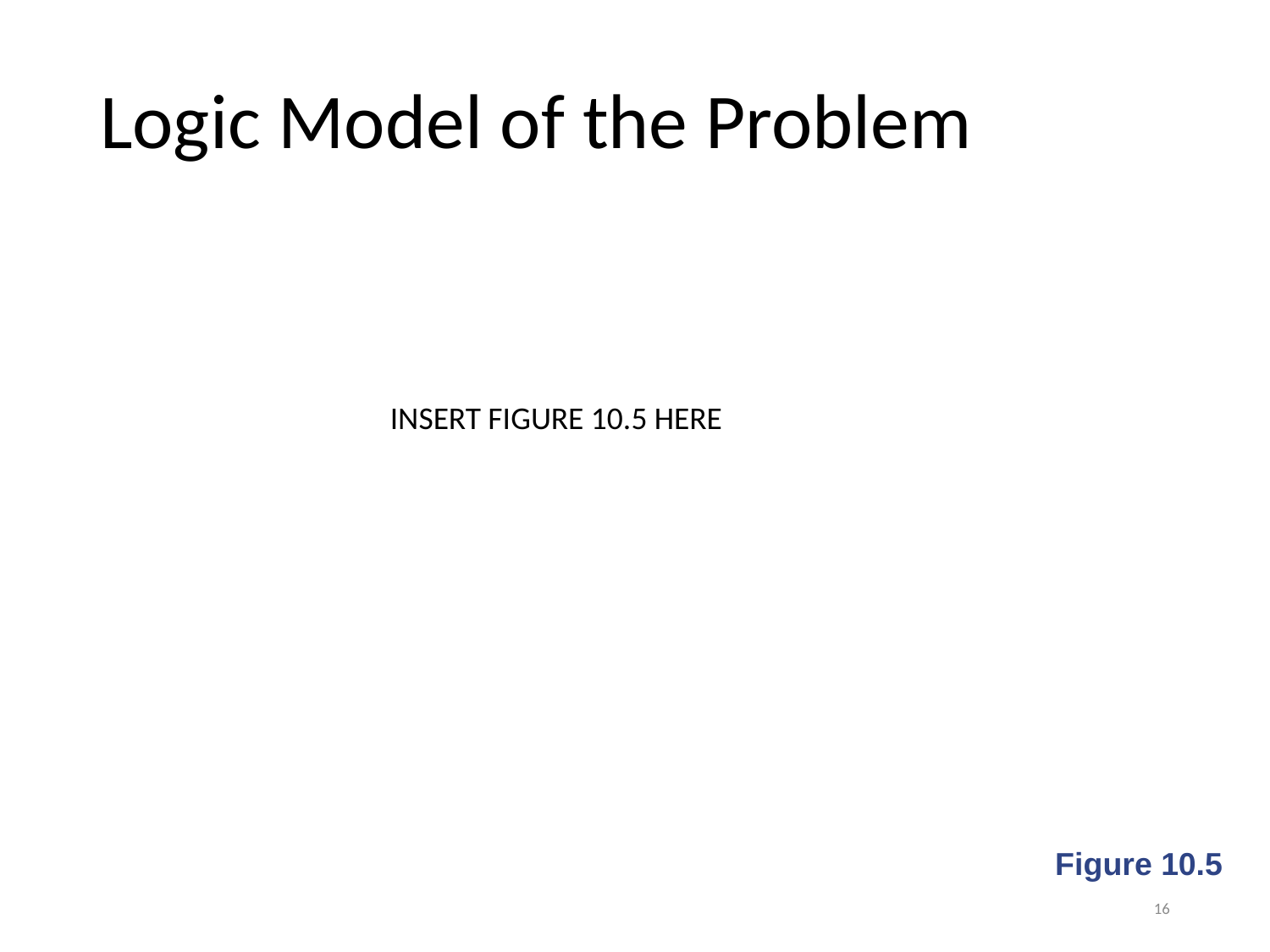

# Logic Model of the Problem
INSERT FIGURE 10.5 HERE
Figure 10.5
16